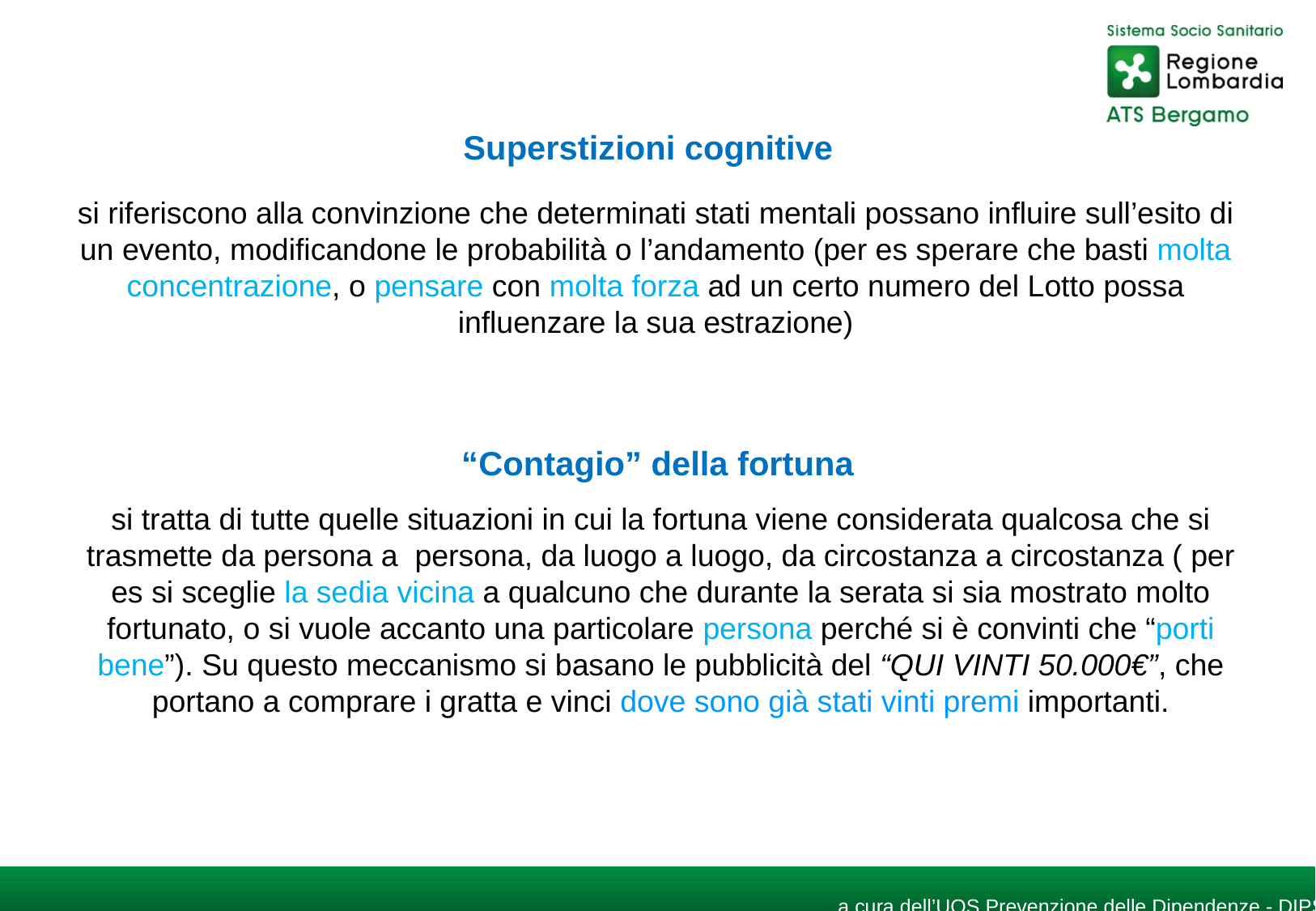

Superstizioni cognitive
si riferiscono alla convinzione che determinati stati mentali possano influire sull’esito di un evento, modificandone le probabilità o l’andamento (per es sperare che basti molta concentrazione, o pensare con molta forza ad un certo numero del Lotto possa influenzare la sua estrazione)
“Contagio” della fortuna
si tratta di tutte quelle situazioni in cui la fortuna viene considerata qualcosa che si trasmette da persona a  persona, da luogo a luogo, da circostanza a circostanza ( per es si sceglie la sedia vicina a qualcuno che durante la serata si sia mostrato molto fortunato, o si vuole accanto una particolare persona perché si è convinti che “porti bene”). Su questo meccanismo si basano le pubblicità del “QUI VINTI 50.000€”, che portano a comprare i gratta e vinci dove sono già stati vinti premi importanti.